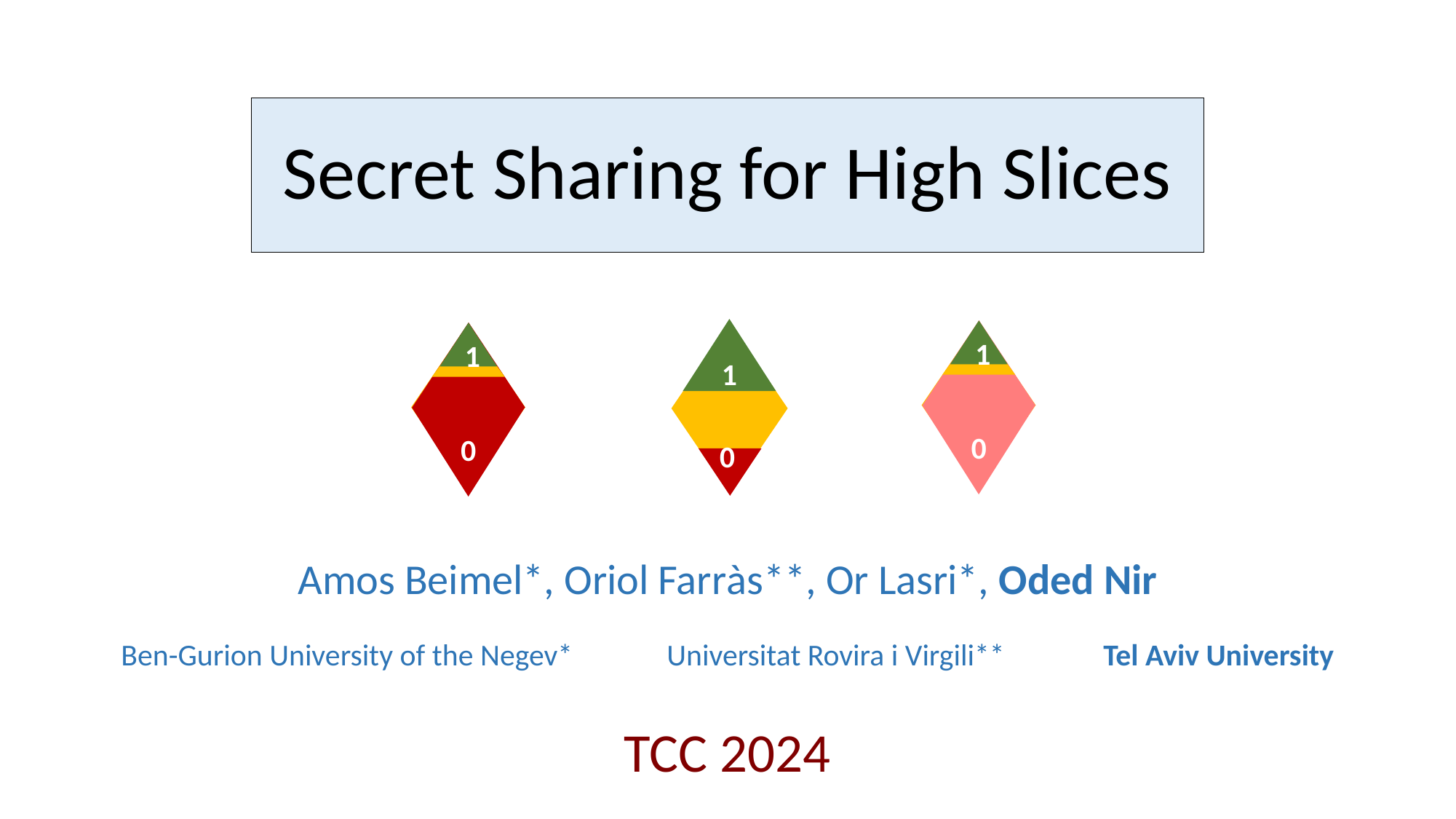

# Secret Sharing for High Slices
1

0

1

0

1

0

Amos Beimel*, Oriol Farràs**, Or Lasri*, Oded Nir

Ben-Gurion University of the Negev*	Universitat Rovira i Virgili**	Tel Aviv University
TCC 2024